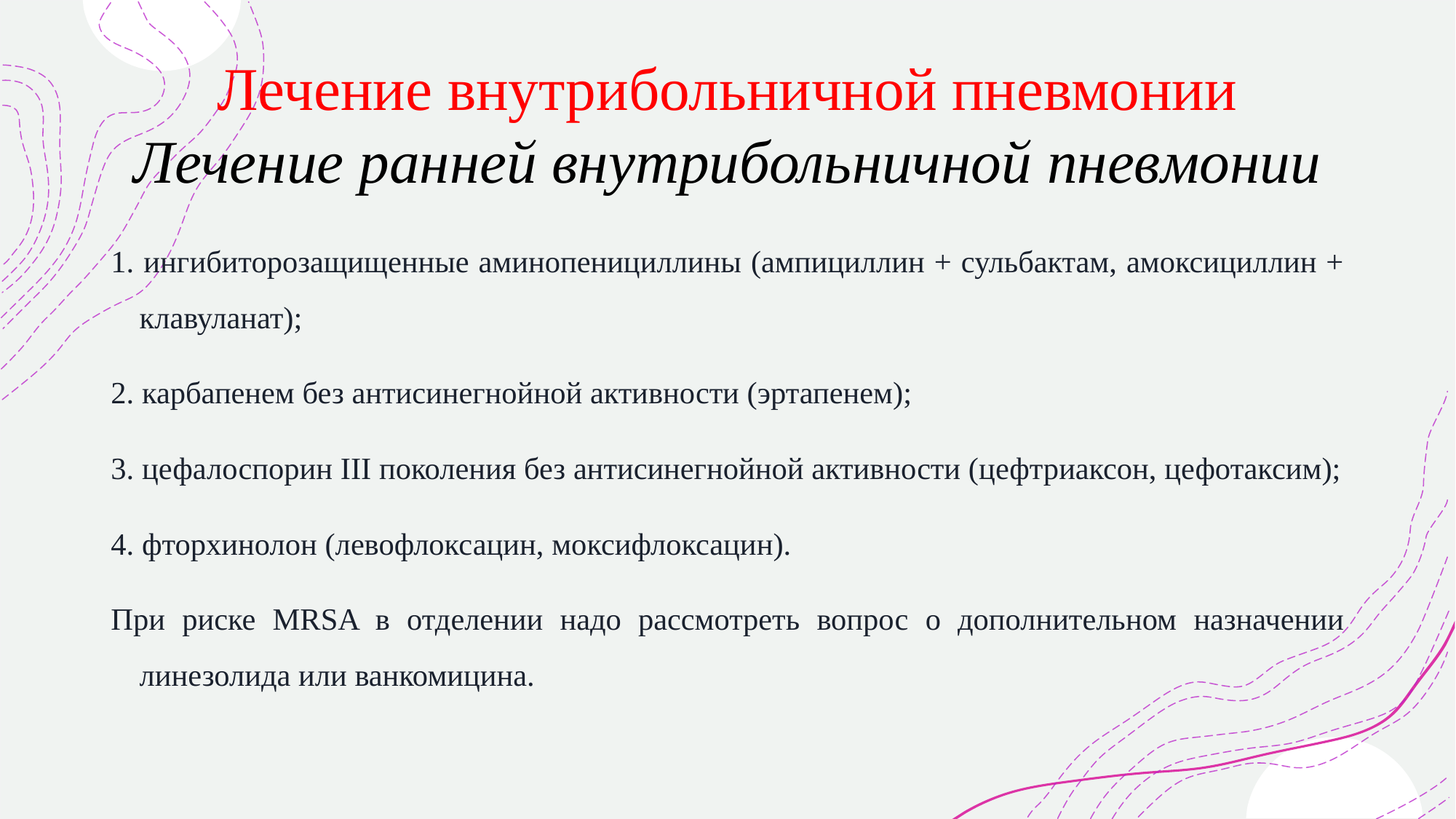

# Лечение внутрибольничной пневмонии Лечение ранней внутрибольничной пневмонии
1. ингибиторозащищенные аминопенициллины (ампициллин + сульбактам, амоксициллин + клавуланат);
2. карбапенем без антисинегнойной активности (эртапенем);
3. цефалоспорин III поколения без антисинегнойной активности (цефтриаксон, цефотаксим);
4. фторхинолон (левофлоксацин, моксифлоксацин).
При риске MRSA в отделении надо рассмотреть вопрос о дополнительном назначении линезолида или ванкомицина.